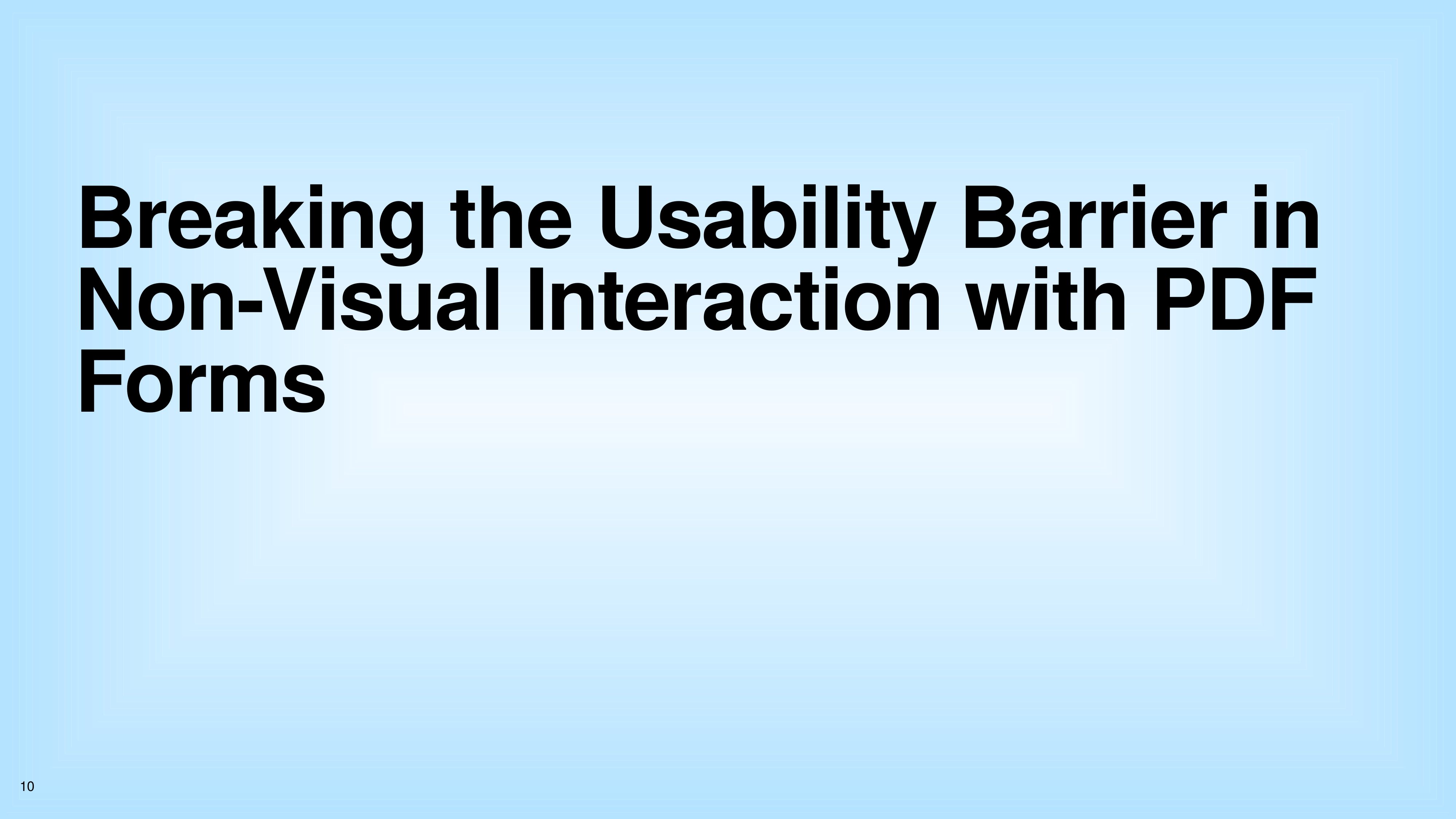

# Breaking the Usability Barrier in Non-Visual Interaction with PDF Forms

10